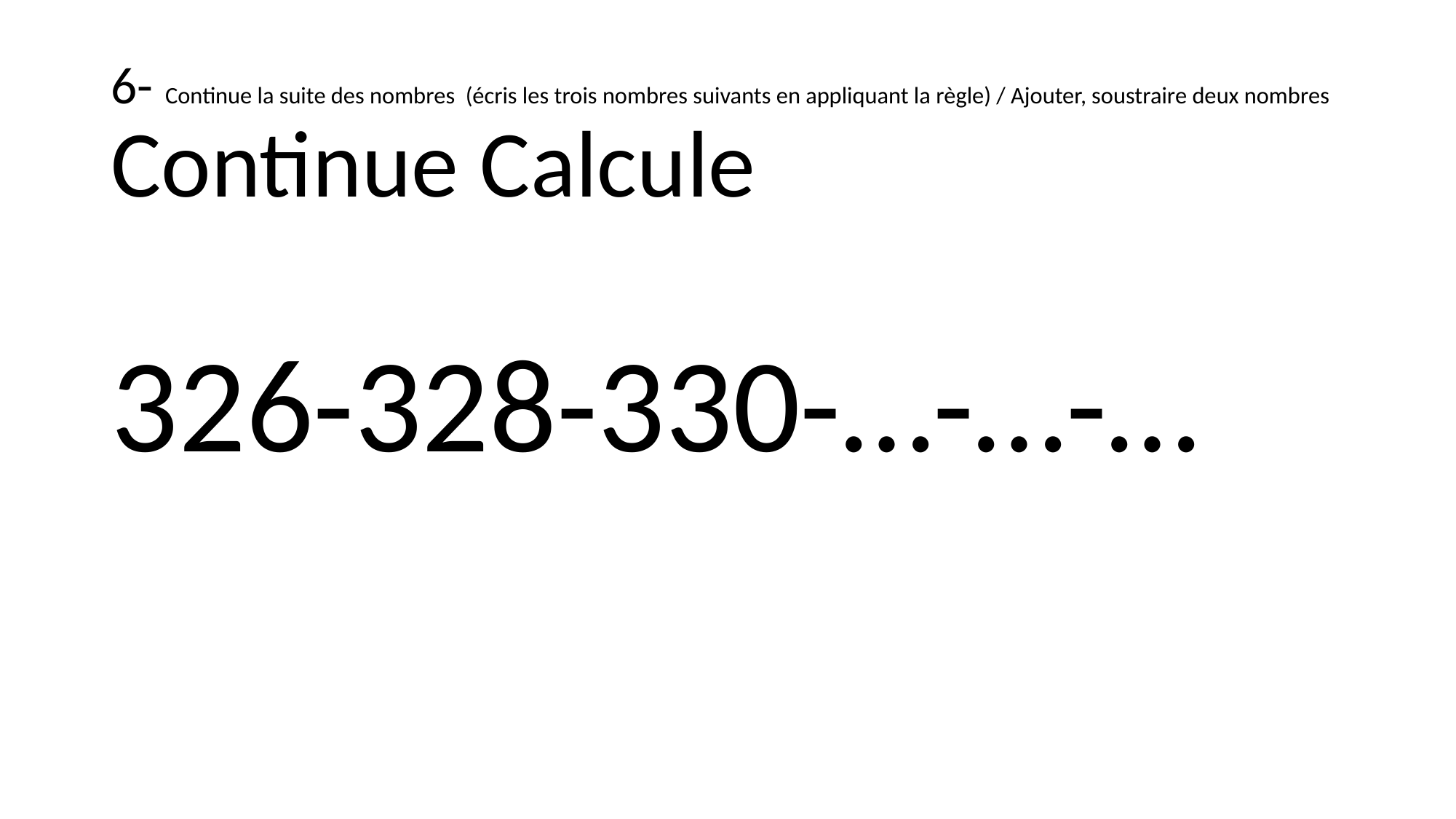

# 6- Continue la suite des nombres  (écris les trois nombres suivants en appliquant la règle) / Ajouter, soustraire deux nombres Continue Calcule
326-328-330-…-…-…